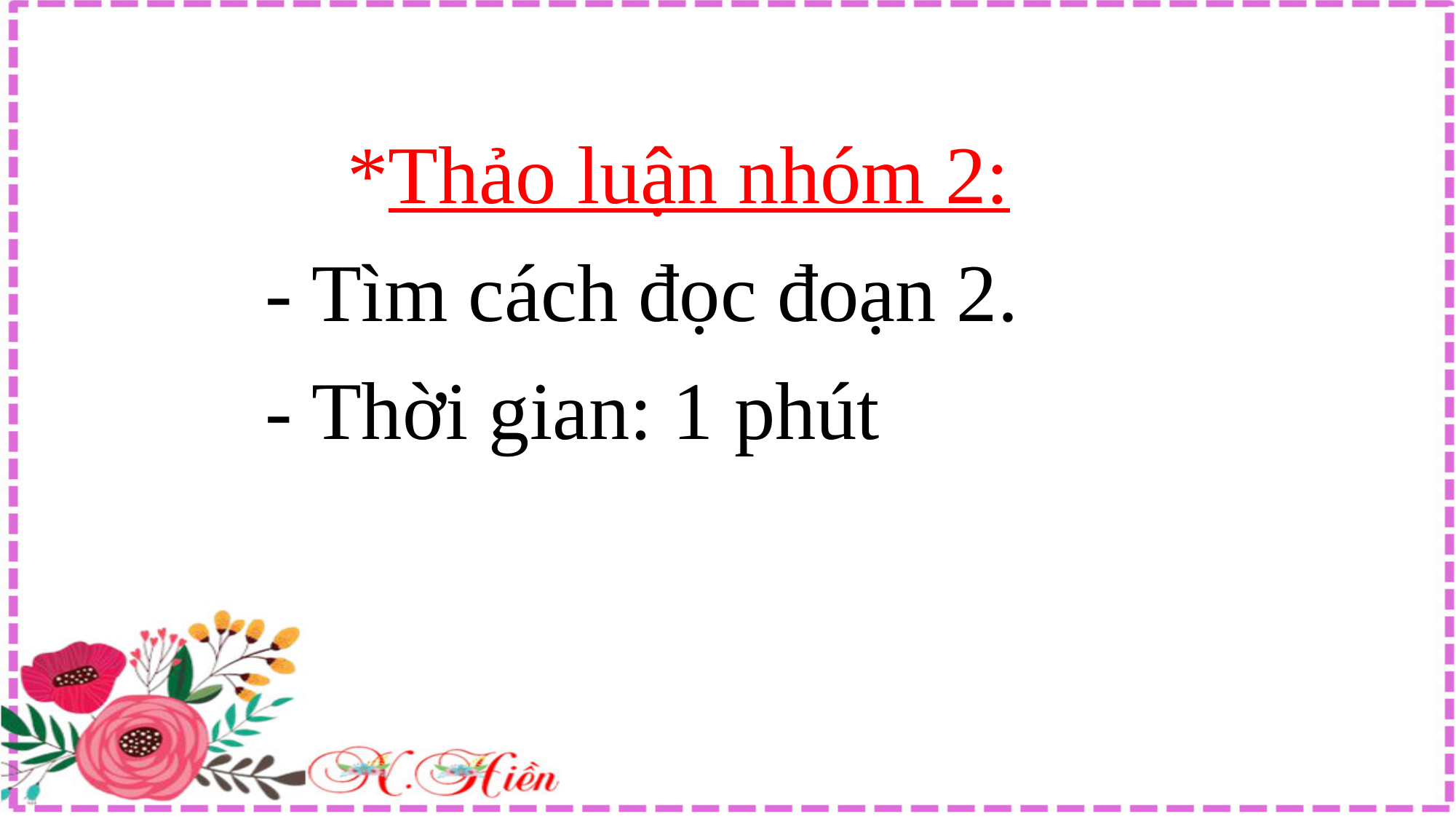

*Thảo luận nhóm 2:
- Tìm cách đọc đoạn 2.
- Thời gian: 1 phút